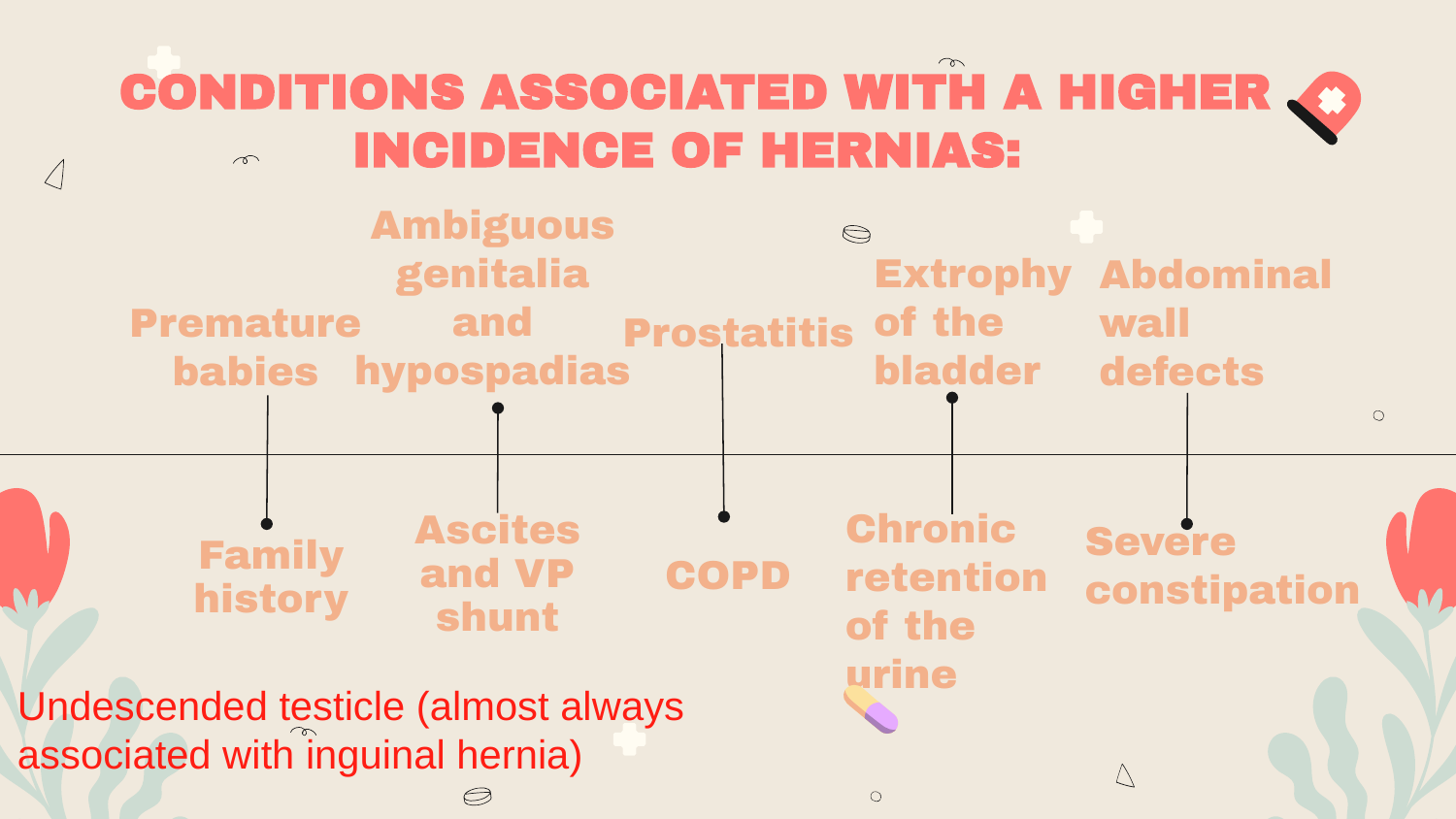

# CONDITIONS ASSOCIATED WITH A HIGHER INCIDENCE OF HERNIAS:

Extrophy of the bladder
Ambiguous genitalia and hypospadias

Prostatitis
Premature babies
Abdominal wall defects
Family history
Severe constipation
COPD

Ascites and VP shunt
Chronic retention of the urine
Undescended testicle (almost always associated with inguinal hernia)